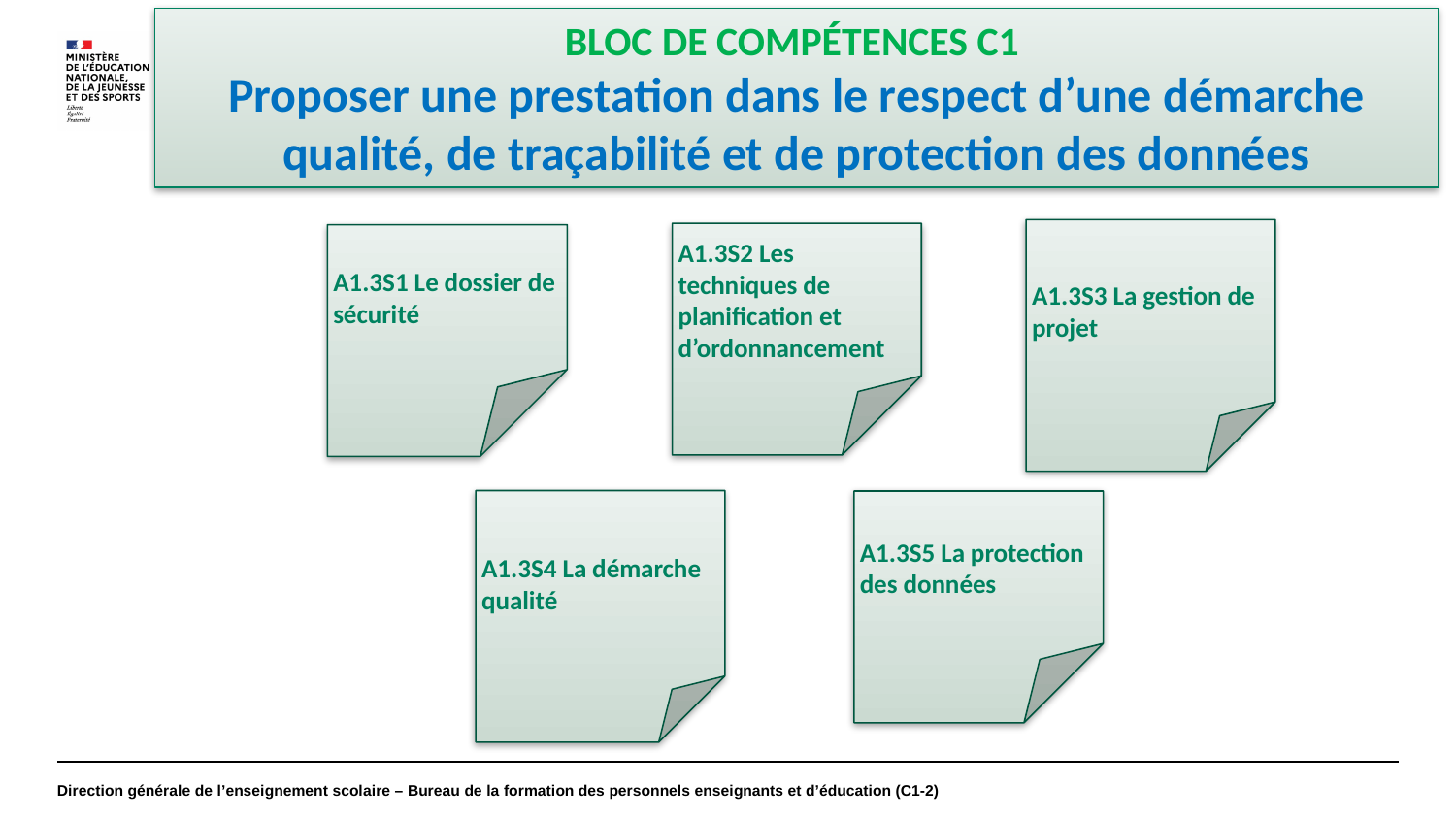

Bloc de compétences C1
Proposer une prestation dans le respect d’une démarche qualité, de traçabilité et de protection des données
A1.3S3 La gestion de projet
A1.3S2 Les techniques de planification et d’ordonnancement
A1.3S1 Le dossier de sécurité
A1.3S4 La démarche qualité
A1.3S5 La protection des données
Direction générale de l’enseignement scolaire – Bureau de la formation des personnels enseignants et d’éducation (C1-2)